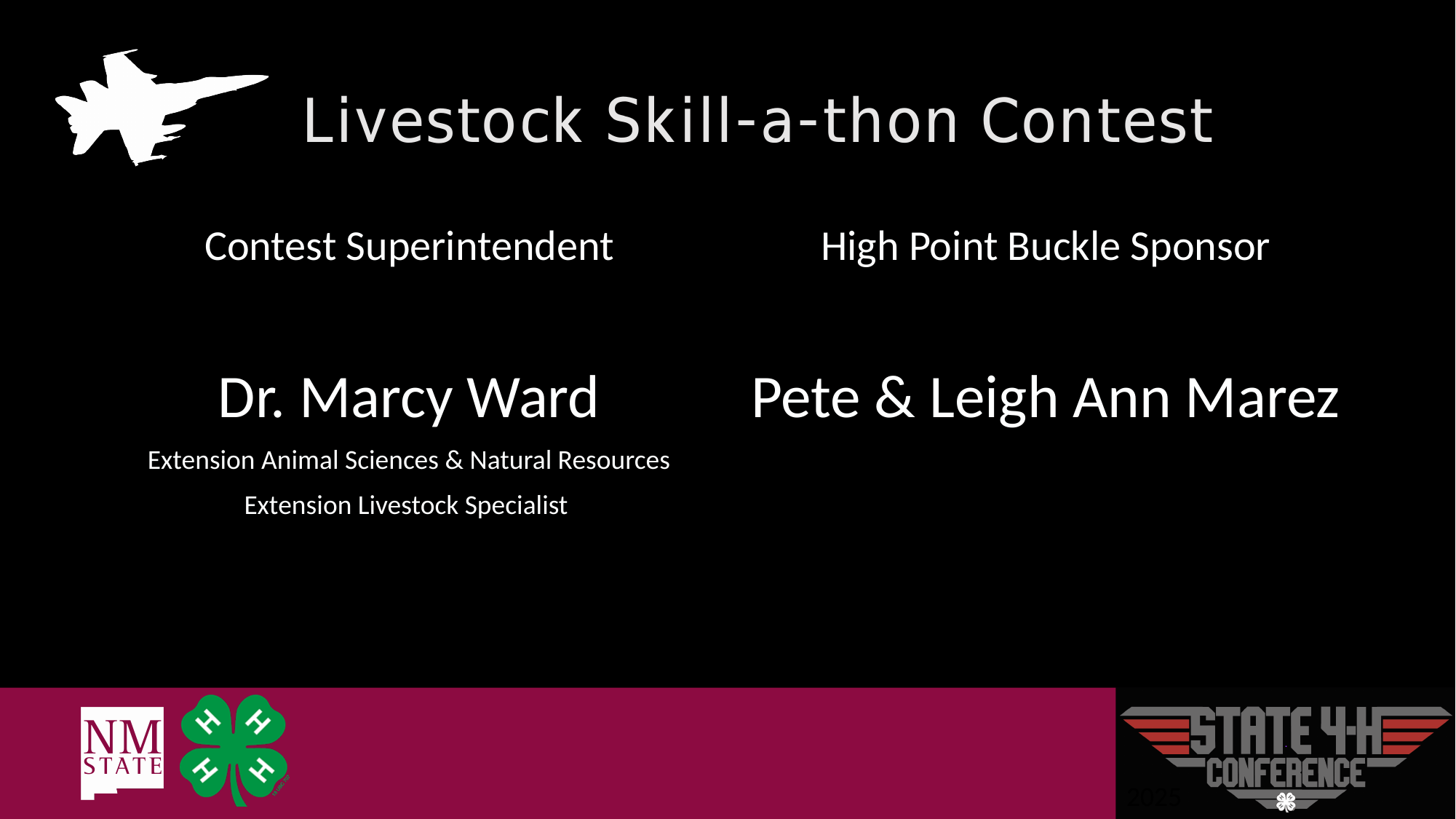

# Livestock Skill-a-thon Contest
Contest Superintendent

Dr. Marcy Ward
Extension Animal Sciences & Natural Resources
Extension Livestock Specialist
High Point Buckle Sponsor

Pete & Leigh Ann Marez